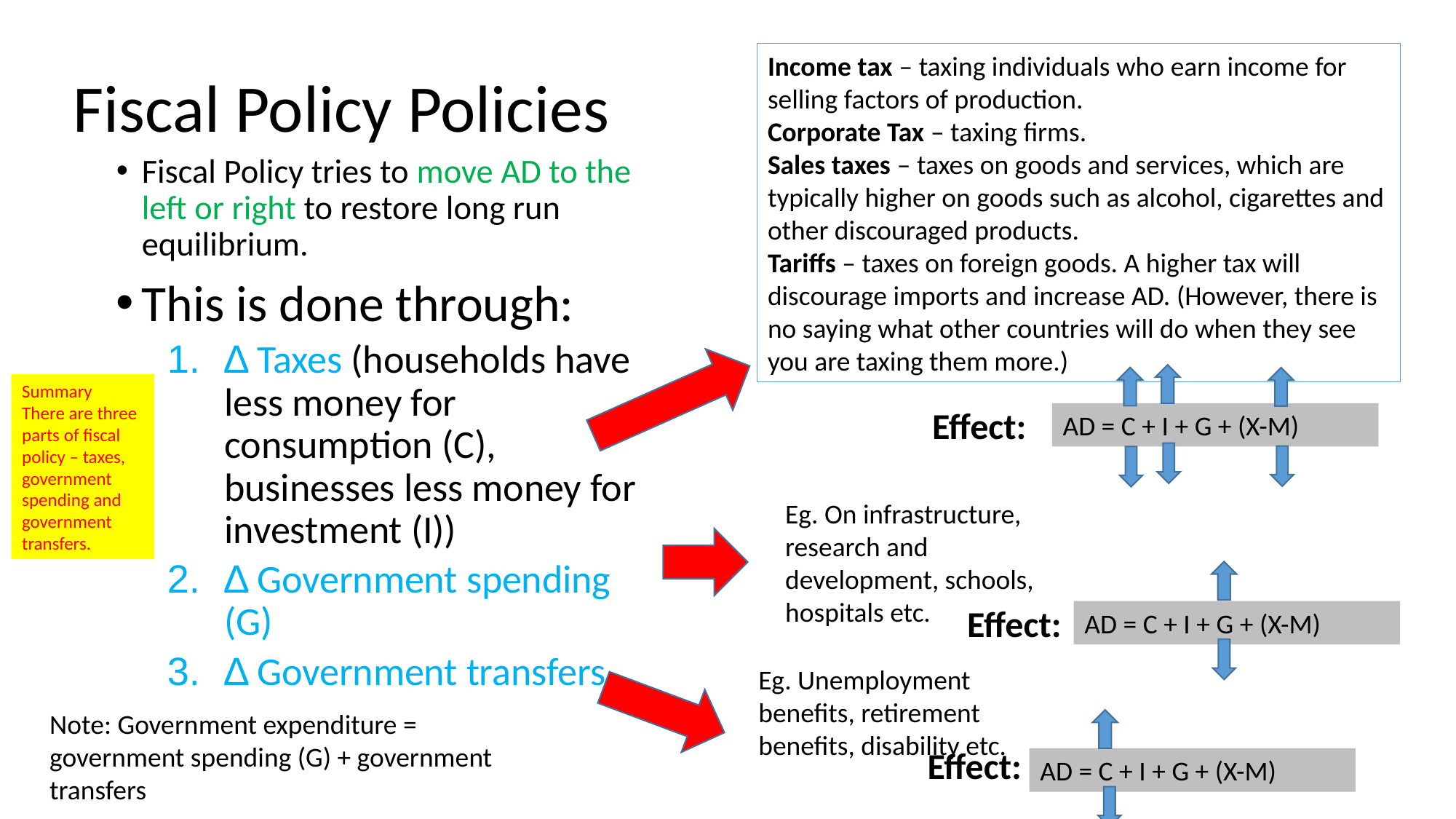

# Fiscal Policy Policies
Income tax – taxing individuals who earn income for selling factors of production.
Corporate Tax – taxing firms.
Sales taxes – taxes on goods and services, which are typically higher on goods such as alcohol, cigarettes and other discouraged products.
Tariffs – taxes on foreign goods. A higher tax will discourage imports and increase AD. (However, there is no saying what other countries will do when they see you are taxing them more.)
Fiscal Policy tries to move AD to the left or right to restore long run equilibrium.
This is done through:
∆ Taxes (households have less money for consumption (C), businesses less money for investment (I))
∆ Government spending (G)
∆ Government transfers

Summary
There are three parts of fiscal policy – taxes, government spending and government transfers.

Effect:
AD = C + I + G + (X-M)

Eg. On infrastructure, research and development, schools, hospitals etc.

Effect:
AD = C + I + G + (X-M)

Eg. Unemployment benefits, retirement benefits, disability etc.

Note: Government expenditure = government spending (G) + government transfers

Effect:
AD = C + I + G + (X-M)